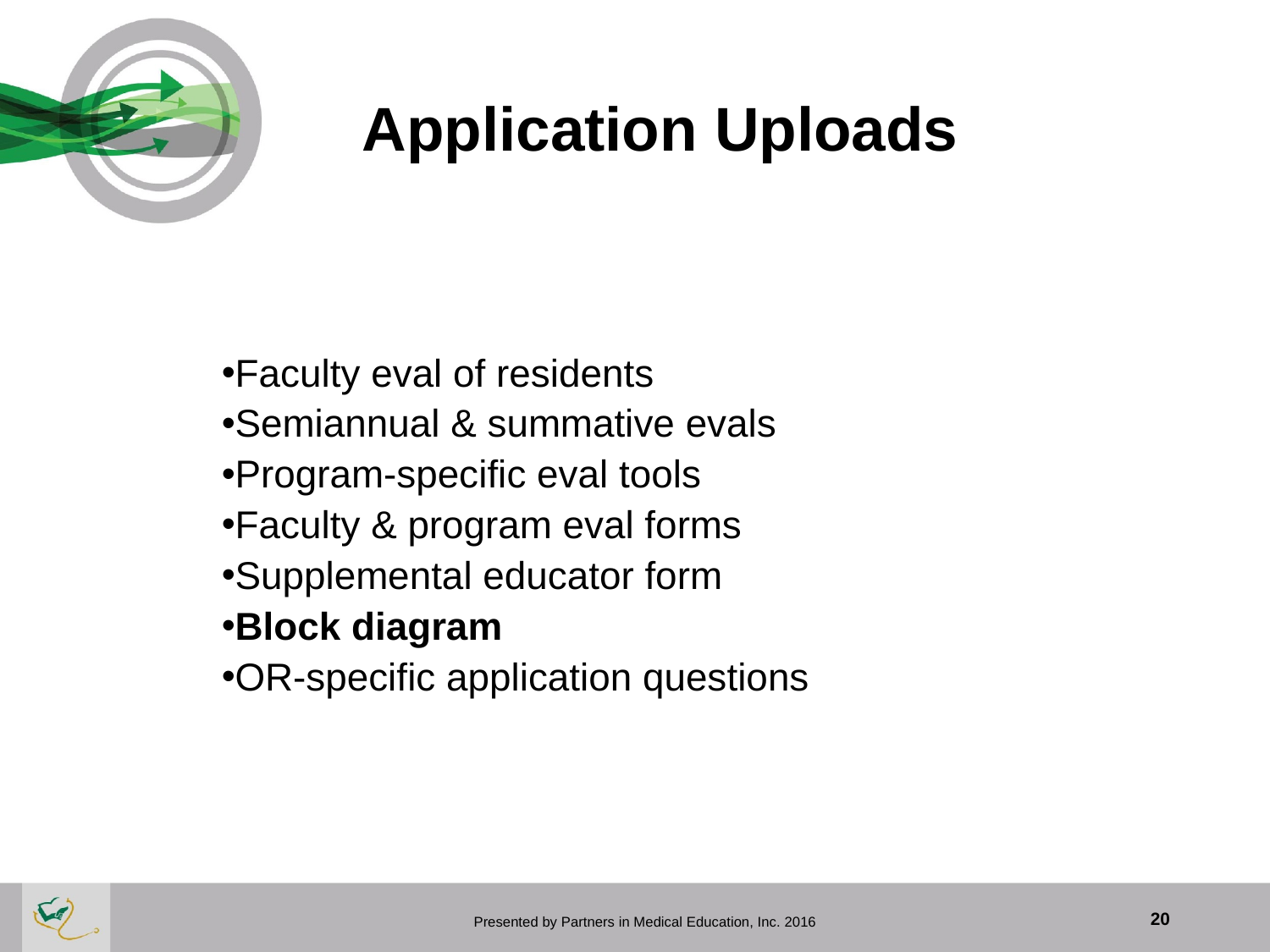

# Application Uploads

Faculty eval of residents
Semiannual & summative evals
Program-specific eval tools
Faculty & program eval forms
Supplemental educator form
Block diagram
OR-specific application questions
     Presented by Partners in Medical Education, Inc. 2016
20